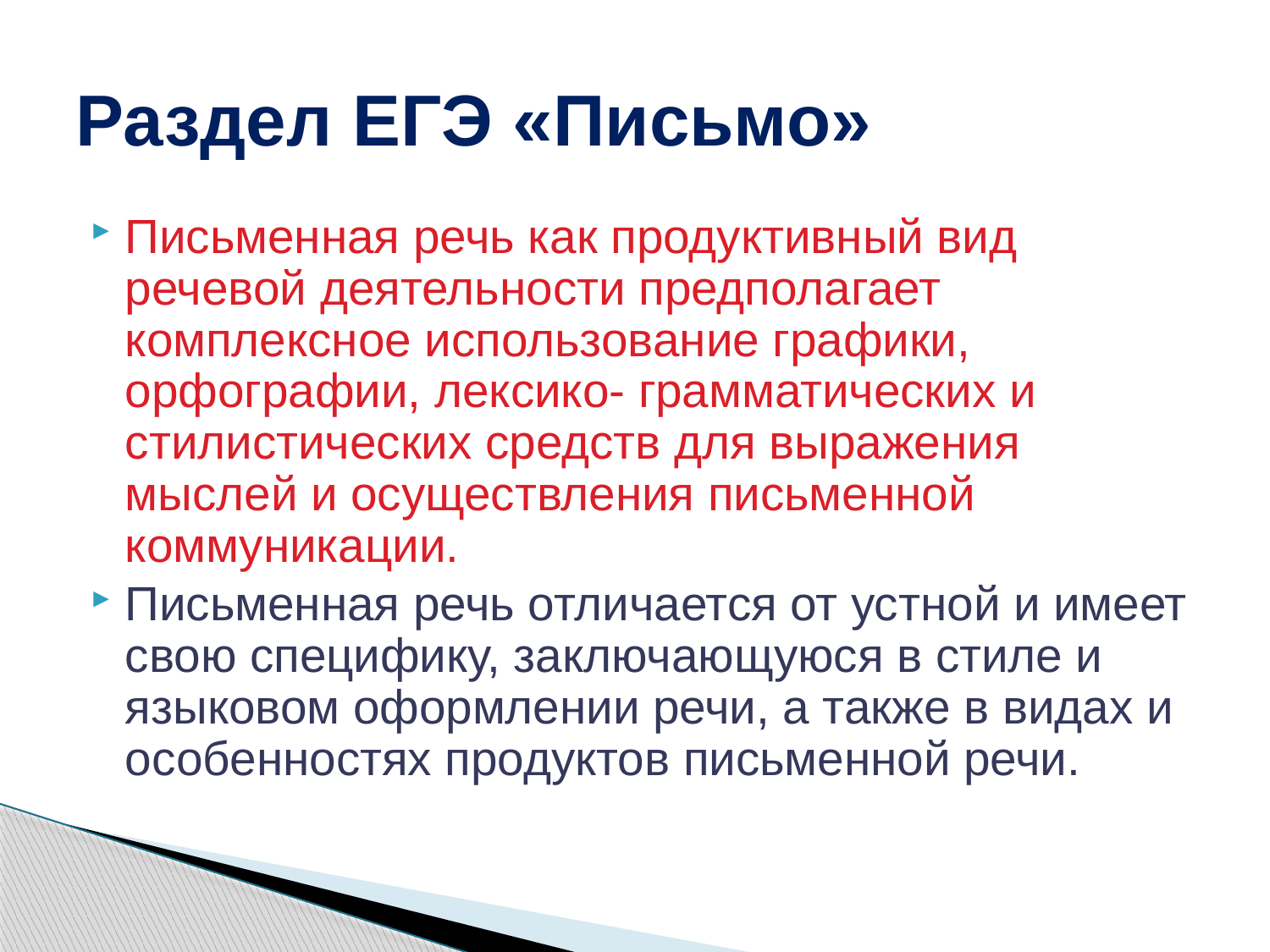

# Раздел ЕГЭ «Письмо»
Письменная речь как продуктивный вид речевой деятельности предполагает комплексное использование графики, орфографии, лексико- грамматических и стилистических средств для выражения мыслей и осуществления письменной коммуникации.
Письменная речь отличается от устной и имеет свою специфику, заключающуюся в стиле и языковом оформлении речи, а также в видах и особенностях продуктов письменной речи.